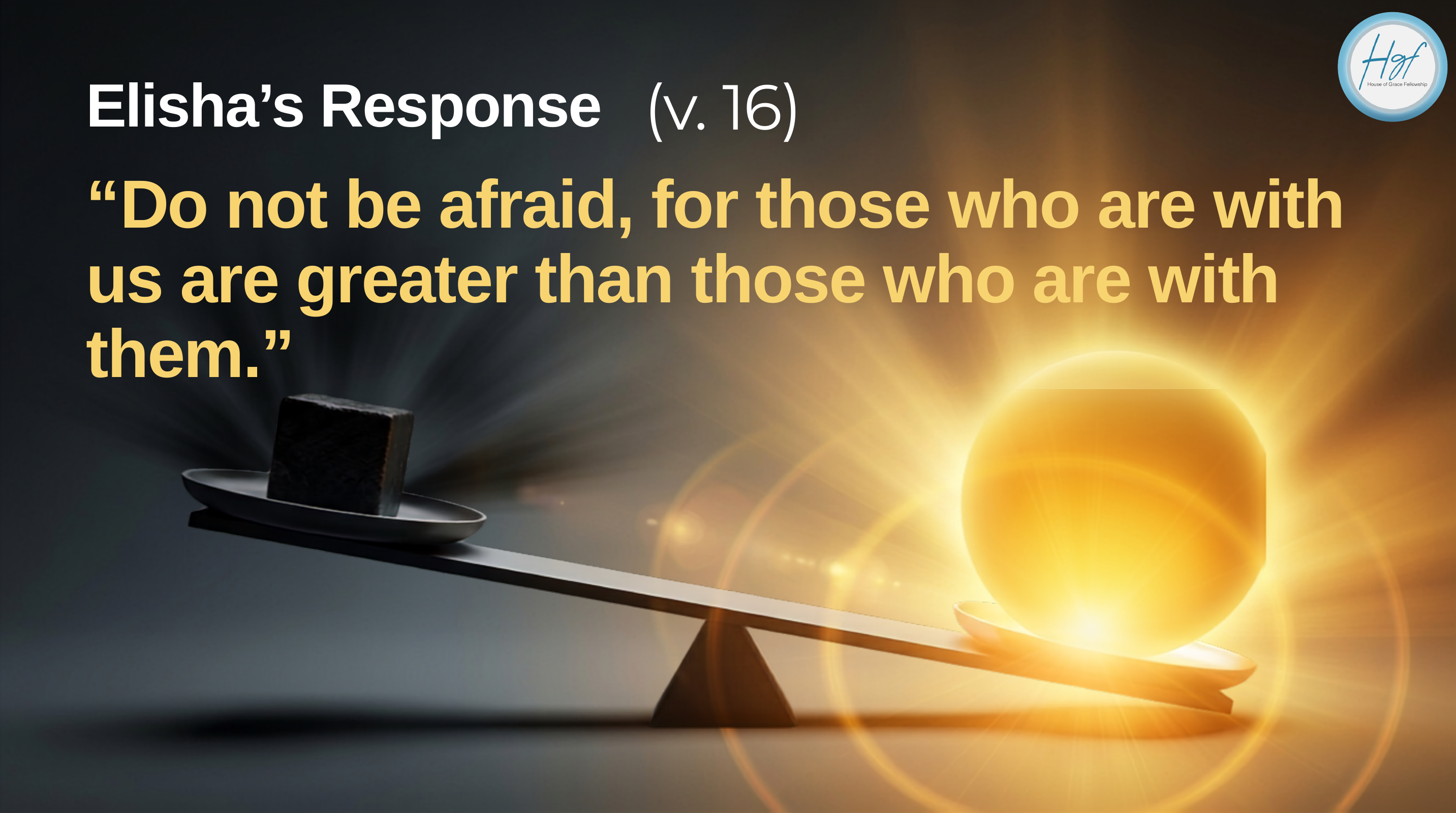

Elisha’s Response
(v. 16)
“Do not be afraid, for those who are with us are greater than those who are with them.”